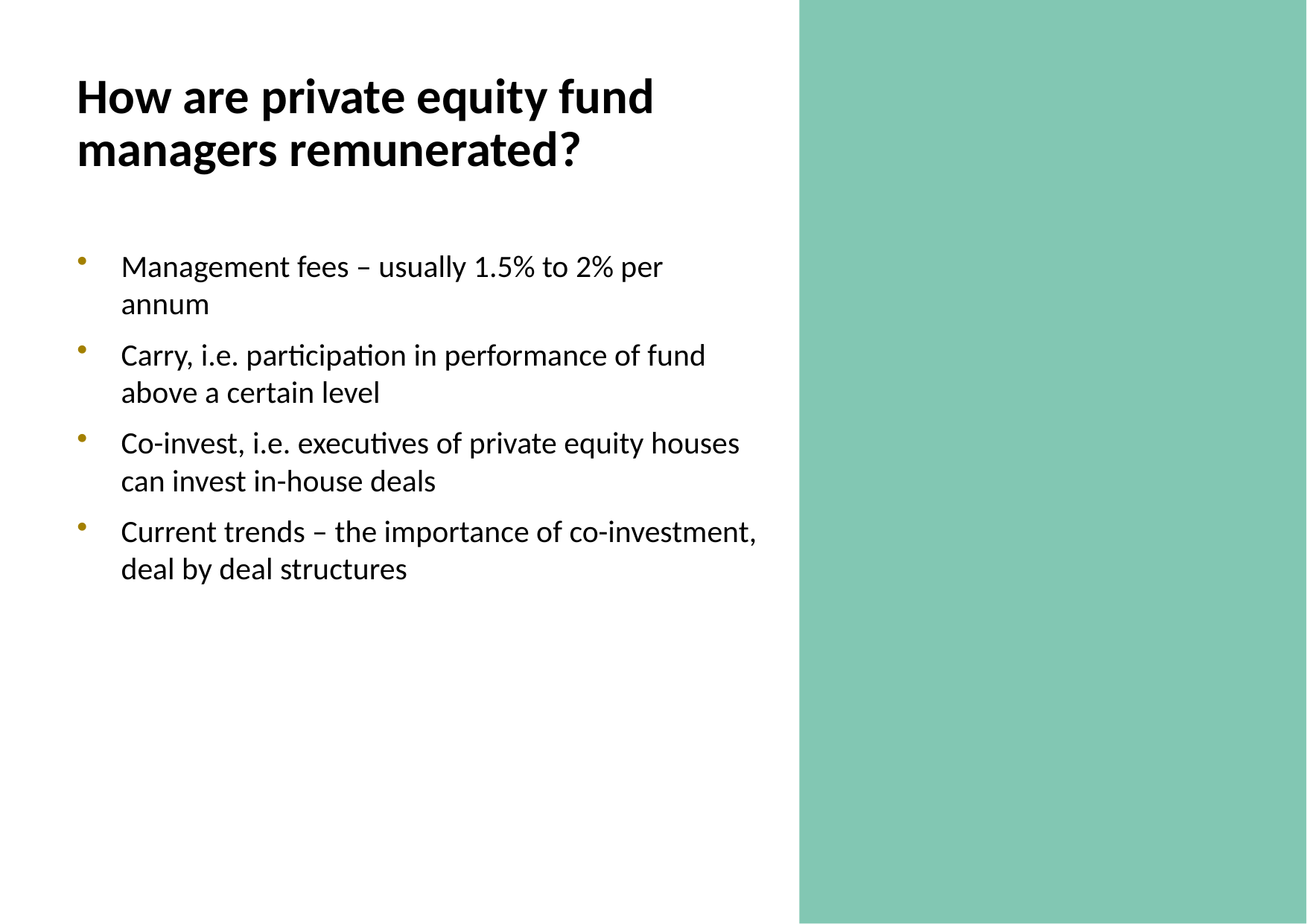

# How are private equity fund managers remunerated?
Management fees – usually 1.5% to 2% per annum
Carry, i.e. participation in performance of fund above a certain level
Co-invest, i.e. executives of private equity houses can invest in-house deals
Current trends – the importance of co-investment, deal by deal structures